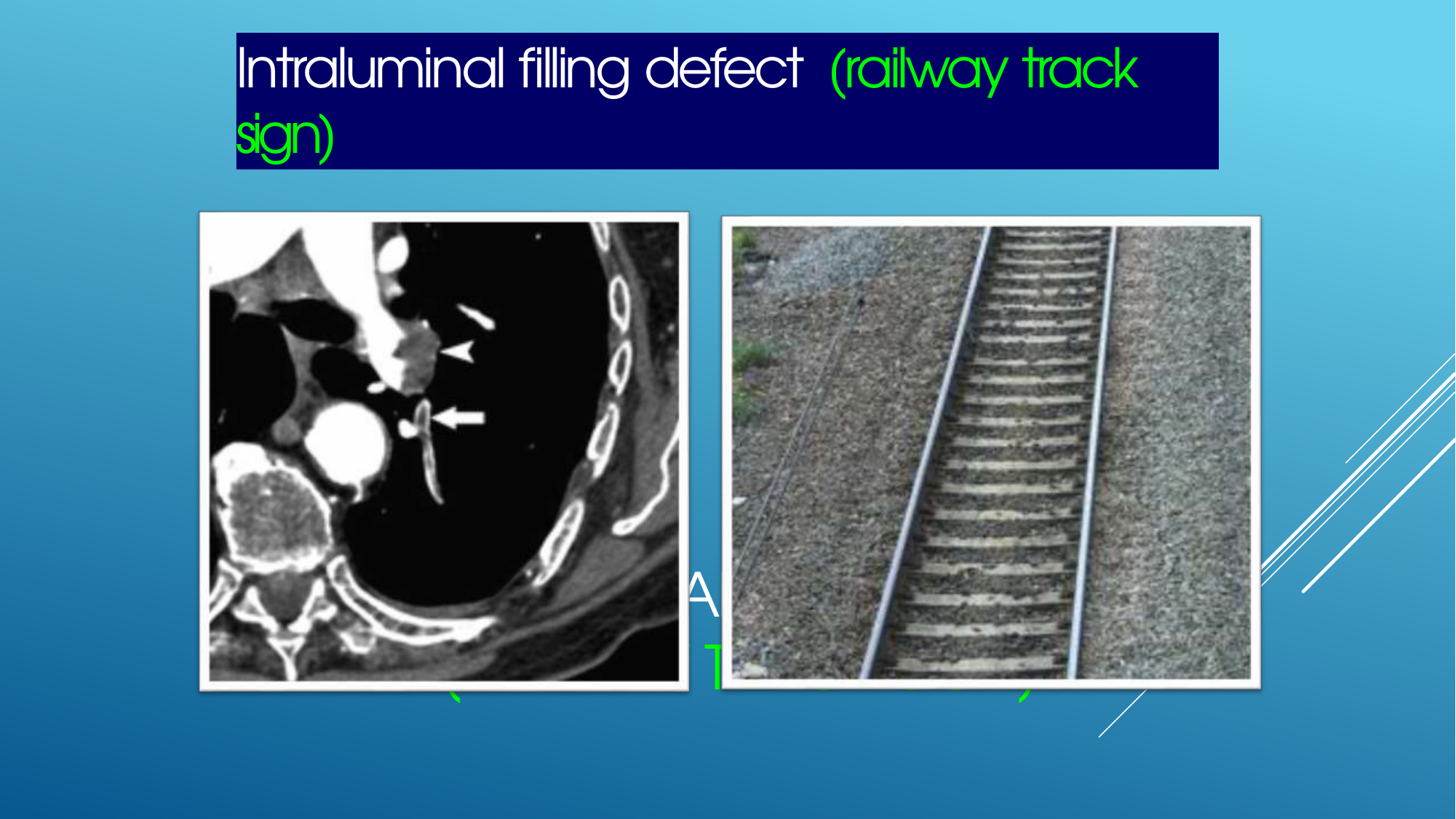

Intraluminal filling defect  (railway track sign)

# Intraluminal filling defect  (railway track sign)